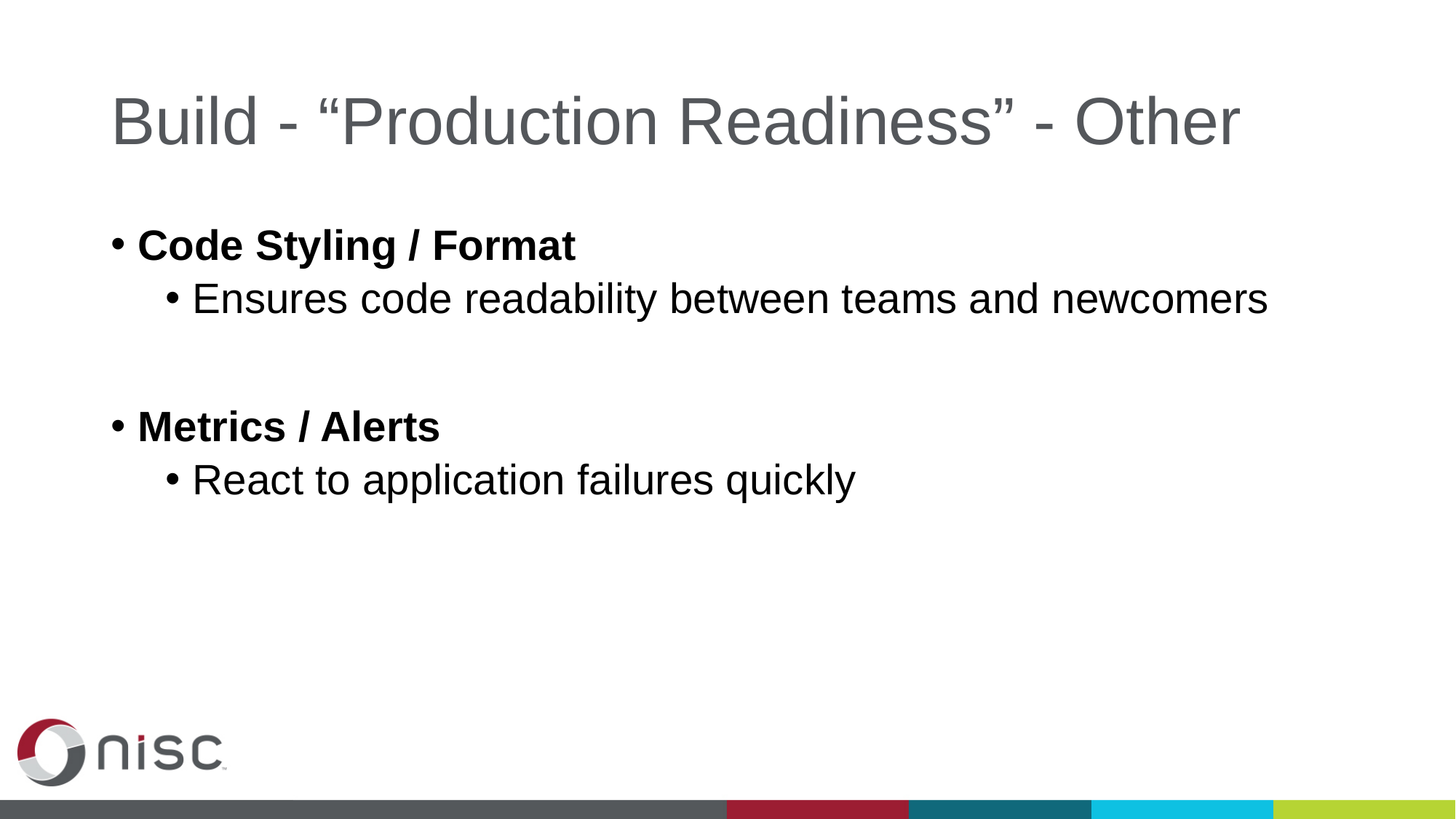

# Build - “Production Readiness” - Other
Code Styling / Format
Ensures code readability between teams and newcomers

Metrics / Alerts
React to application failures quickly